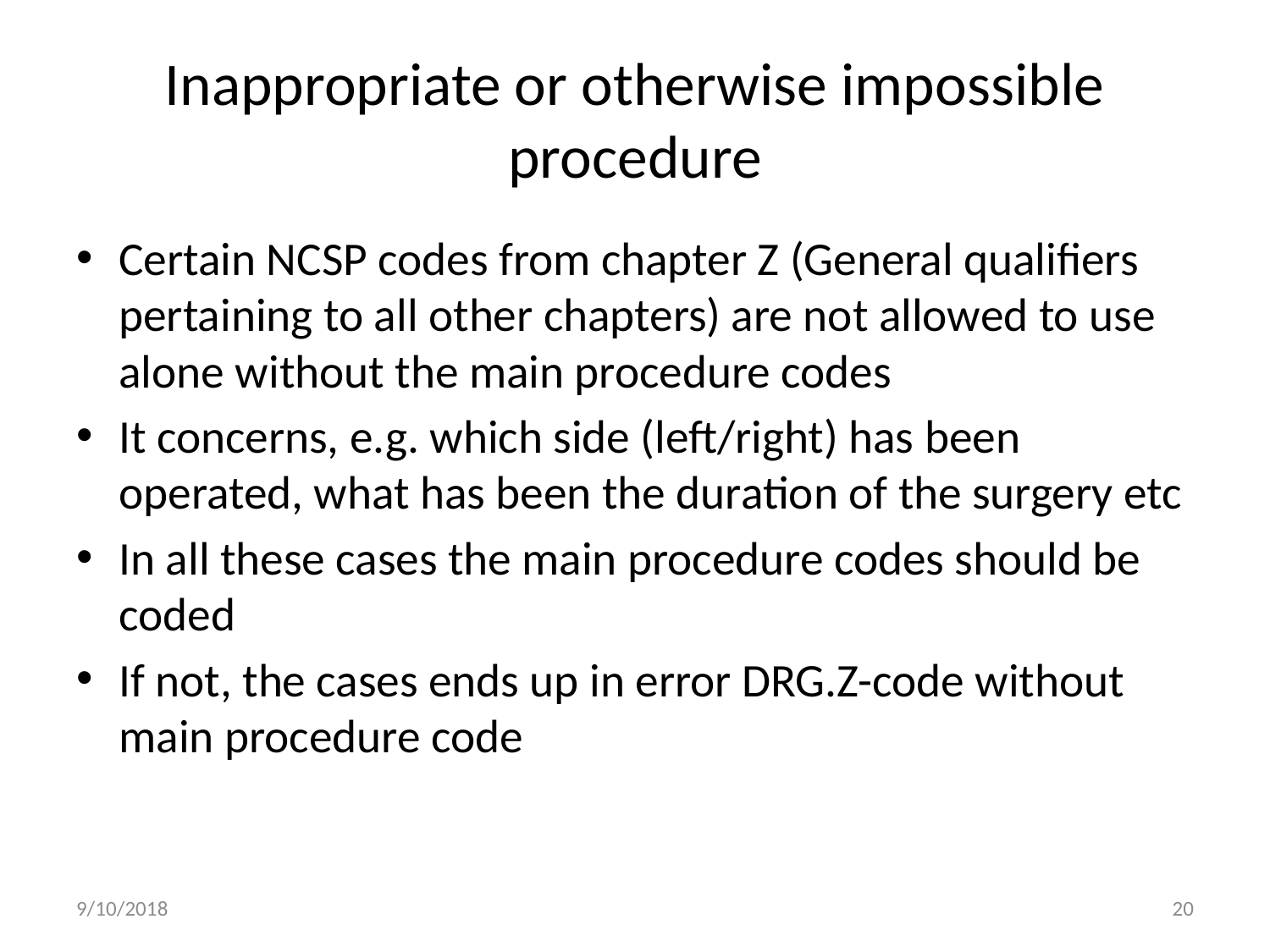

# Inappropriate or otherwise impossible procedure
Certain NCSP codes from chapter Z (General qualifiers pertaining to all other chapters) are not allowed to use alone without the main procedure codes
It concerns, e.g. which side (left/right) has been operated, what has been the duration of the surgery etc
In all these cases the main procedure codes should be coded
If not, the cases ends up in error DRG.Z-code without main procedure code

9/10/2018
20